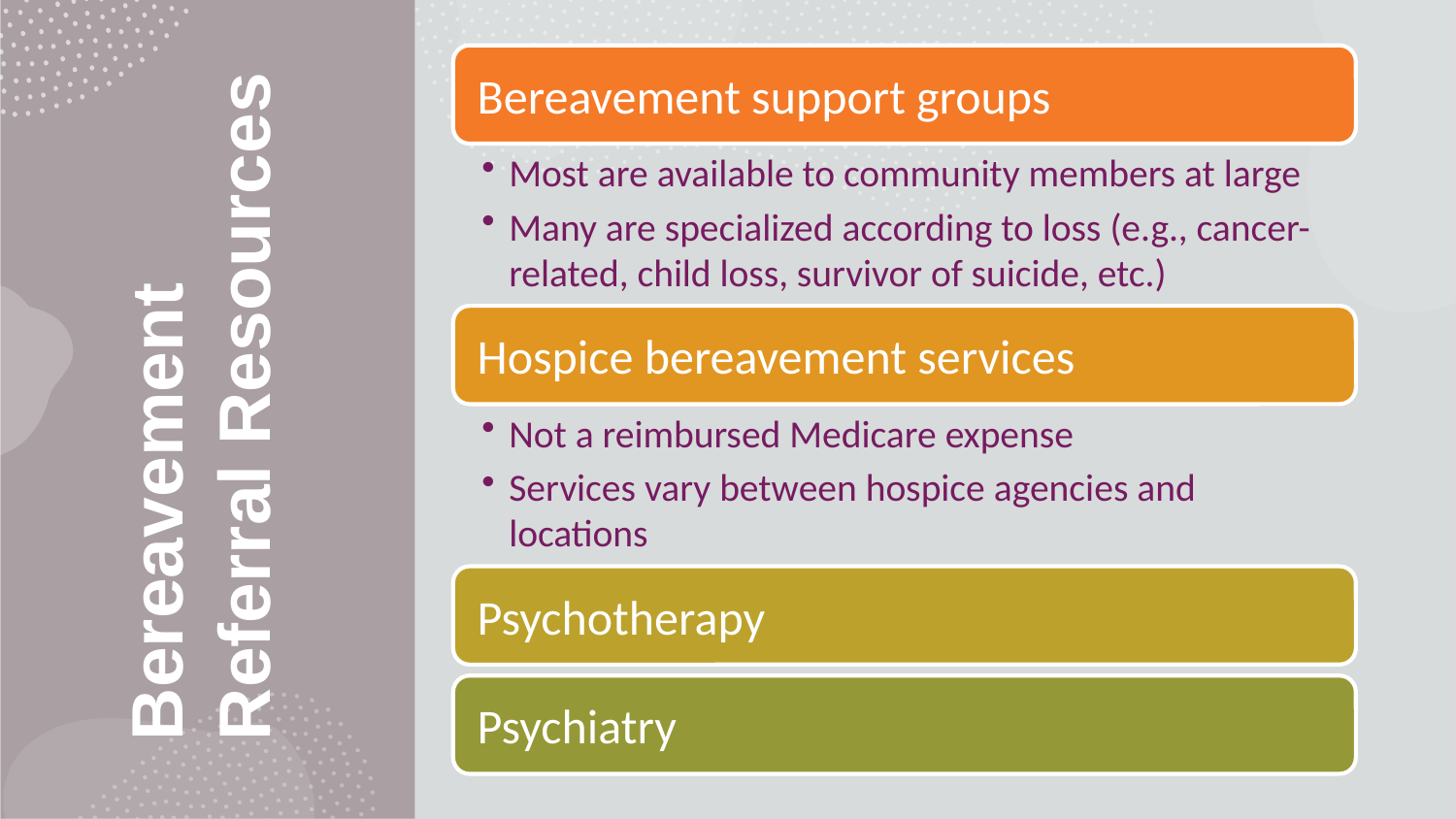

Bereavement support groups
Most are available to community members at large
Many are specialized according to loss (e.g., cancer-related, child loss, survivor of suicide, etc.)
Hospice bereavement services
Not a reimbursed Medicare expense
Services vary between hospice agencies and locations
Psychotherapy
Psychiatry
# Bereavement Referral Resources